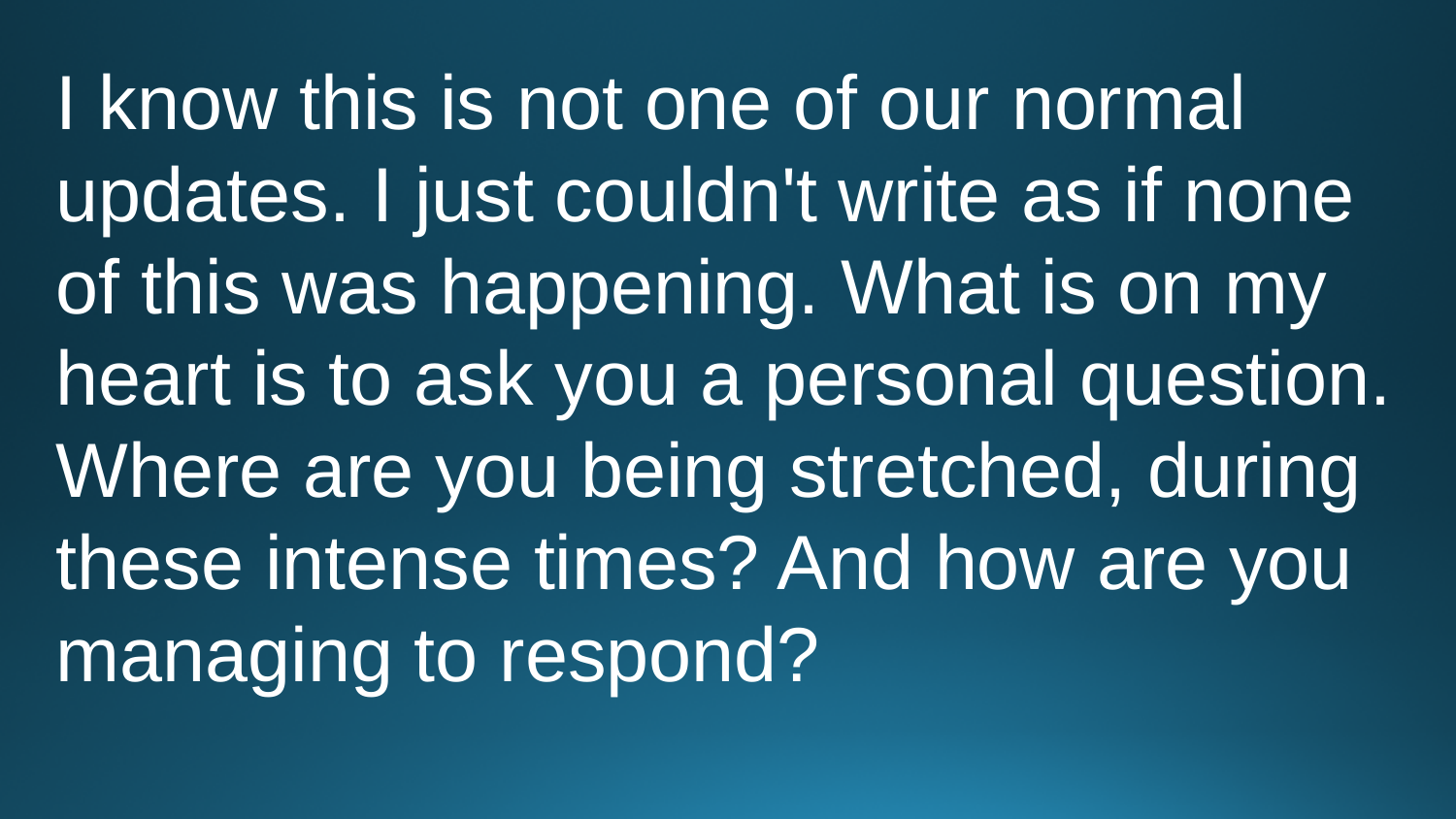

I know this is not one of our normal updates. I just couldn't write as if none of this was happening. What is on my heart is to ask you a personal question. Where are you being stretched, during these intense times? And how are you managing to respond?